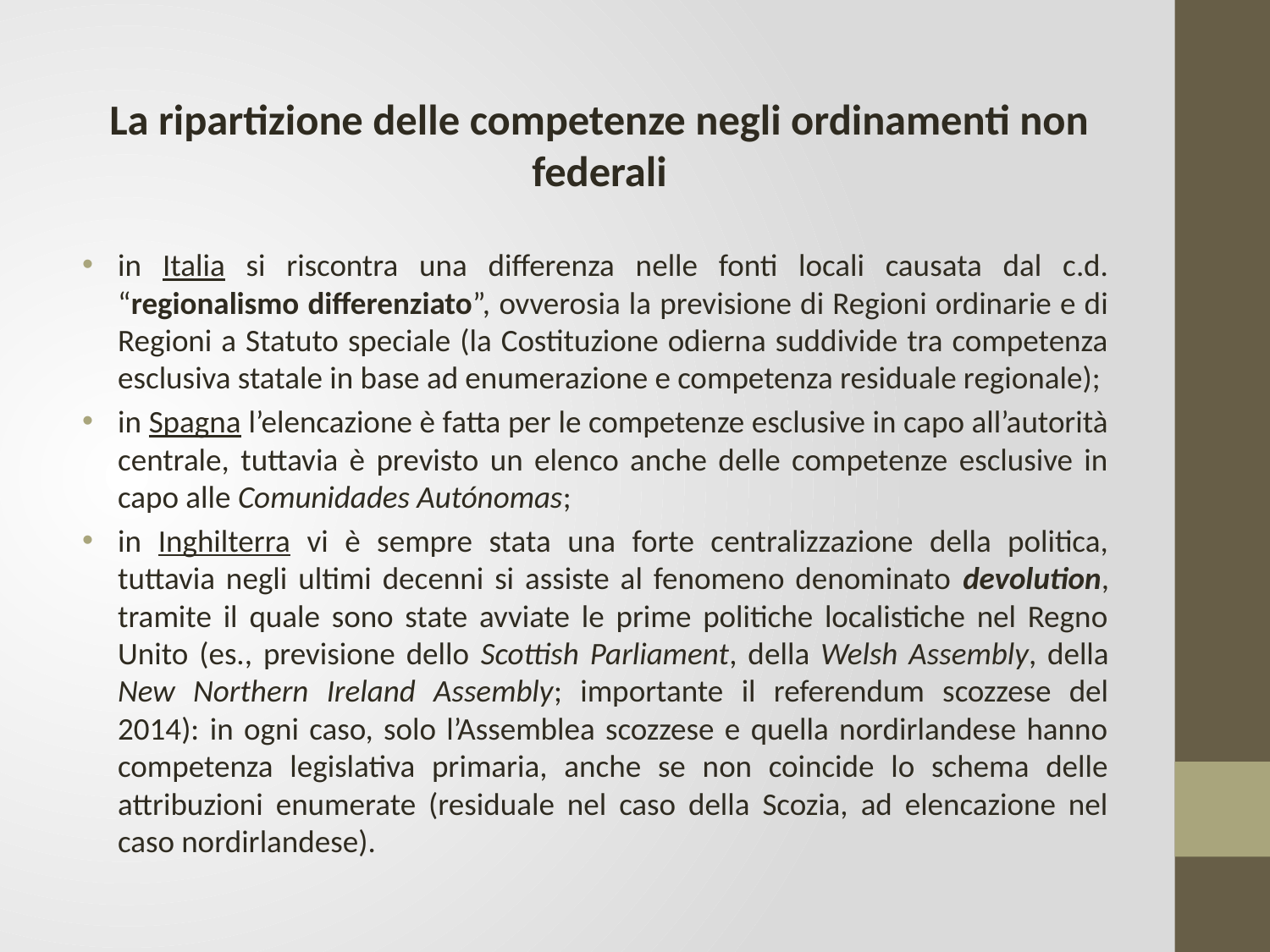

La ripartizione delle competenze negli ordinamenti non federali

in Italia si riscontra una differenza nelle fonti locali causata dal c.d. “regionalismo differenziato”, ovverosia la previsione di Regioni ordinarie e di Regioni a Statuto speciale (la Costituzione odierna suddivide tra competenza esclusiva statale in base ad enumerazione e competenza residuale regionale);
in Spagna l’elencazione è fatta per le competenze esclusive in capo all’autorità centrale, tuttavia è previsto un elenco anche delle competenze esclusive in capo alle Comunidades Autónomas;
in Inghilterra vi è sempre stata una forte centralizzazione della politica, tuttavia negli ultimi decenni si assiste al fenomeno denominato devolution, tramite il quale sono state avviate le prime politiche localistiche nel Regno Unito (es., previsione dello Scottish Parliament, della Welsh Assembly, della New Northern Ireland Assembly; importante il referendum scozzese del 2014): in ogni caso, solo l’Assemblea scozzese e quella nordirlandese hanno competenza legislativa primaria, anche se non coincide lo schema delle attribuzioni enumerate (residuale nel caso della Scozia, ad elencazione nel caso nordirlandese).